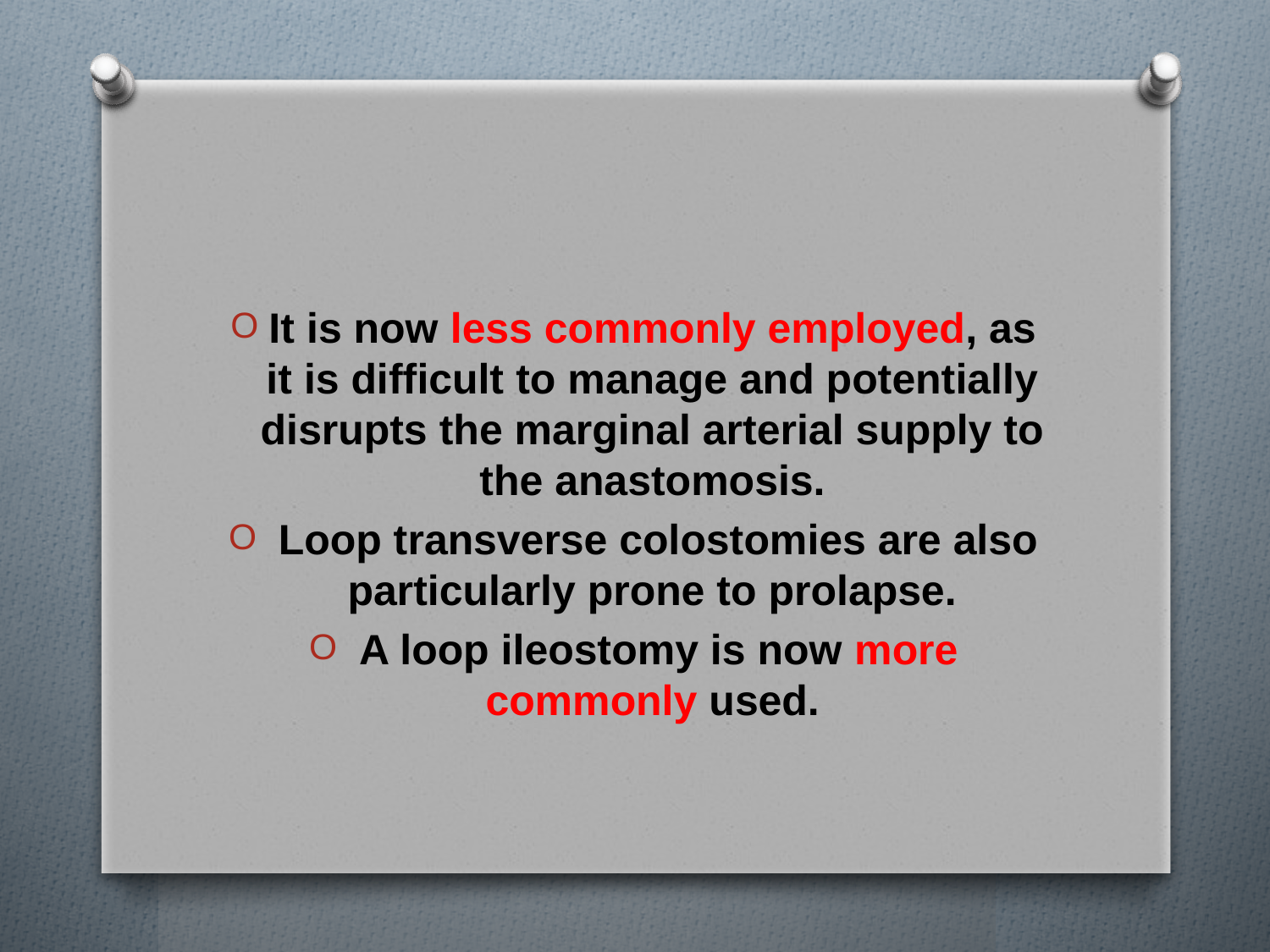

#
It is now less commonly employed, as it is difficult to manage and potentially disrupts the marginal arterial supply to the anastomosis.
 Loop transverse colostomies are also particularly prone to prolapse.
 A loop ileostomy is now more commonly used.